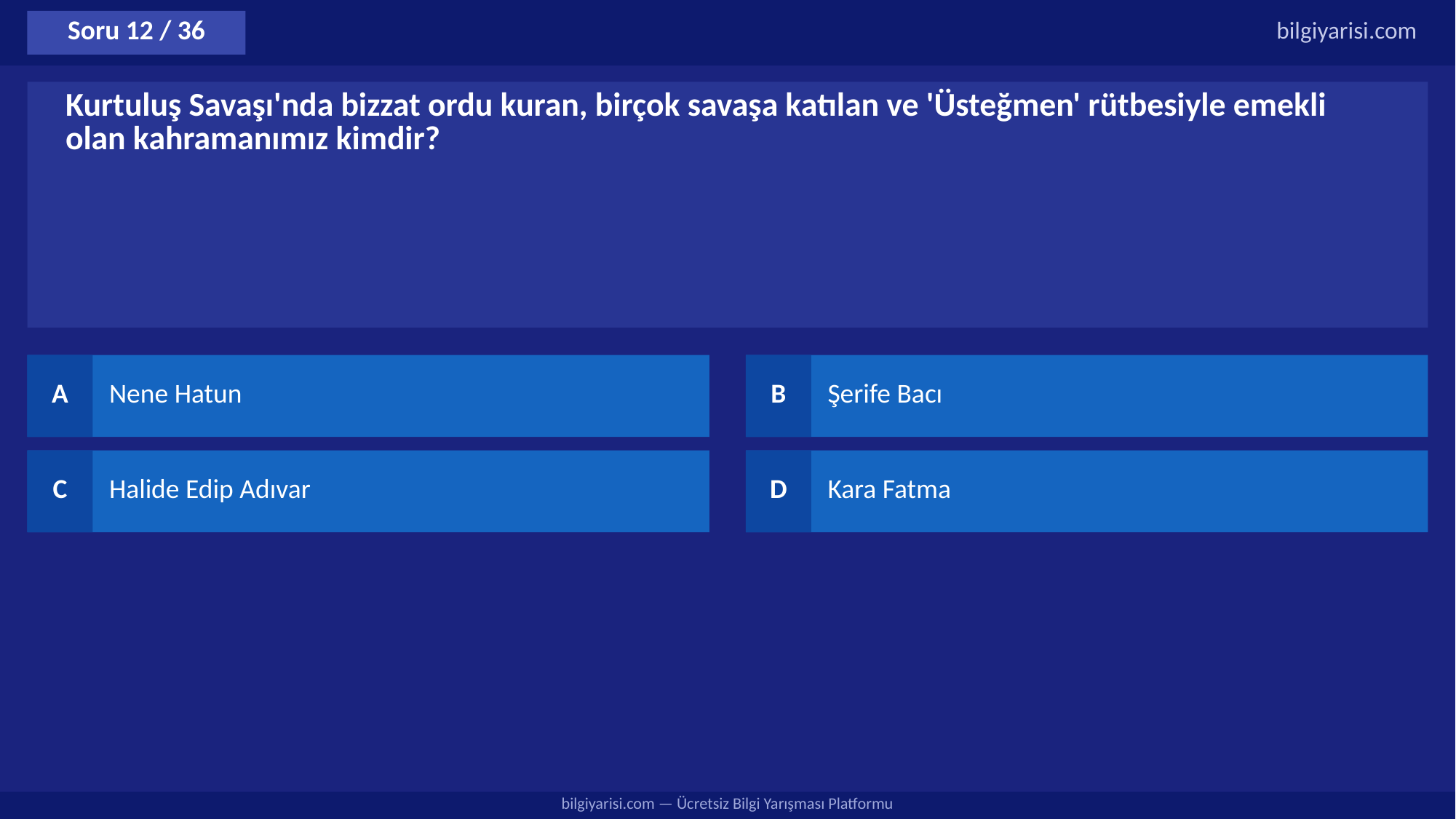

Soru 12 / 36
bilgiyarisi.com

Kurtuluş Savaşı'nda bizzat ordu kuran, birçok savaşa katılan ve 'Üsteğmen' rütbesiyle emekli olan kahramanımız kimdir?

A
Nene Hatun

B
Şerife Bacı

C
Halide Edip Adıvar

D
Kara Fatma
bilgiyarisi.com — Ücretsiz Bilgi Yarışması Platformu